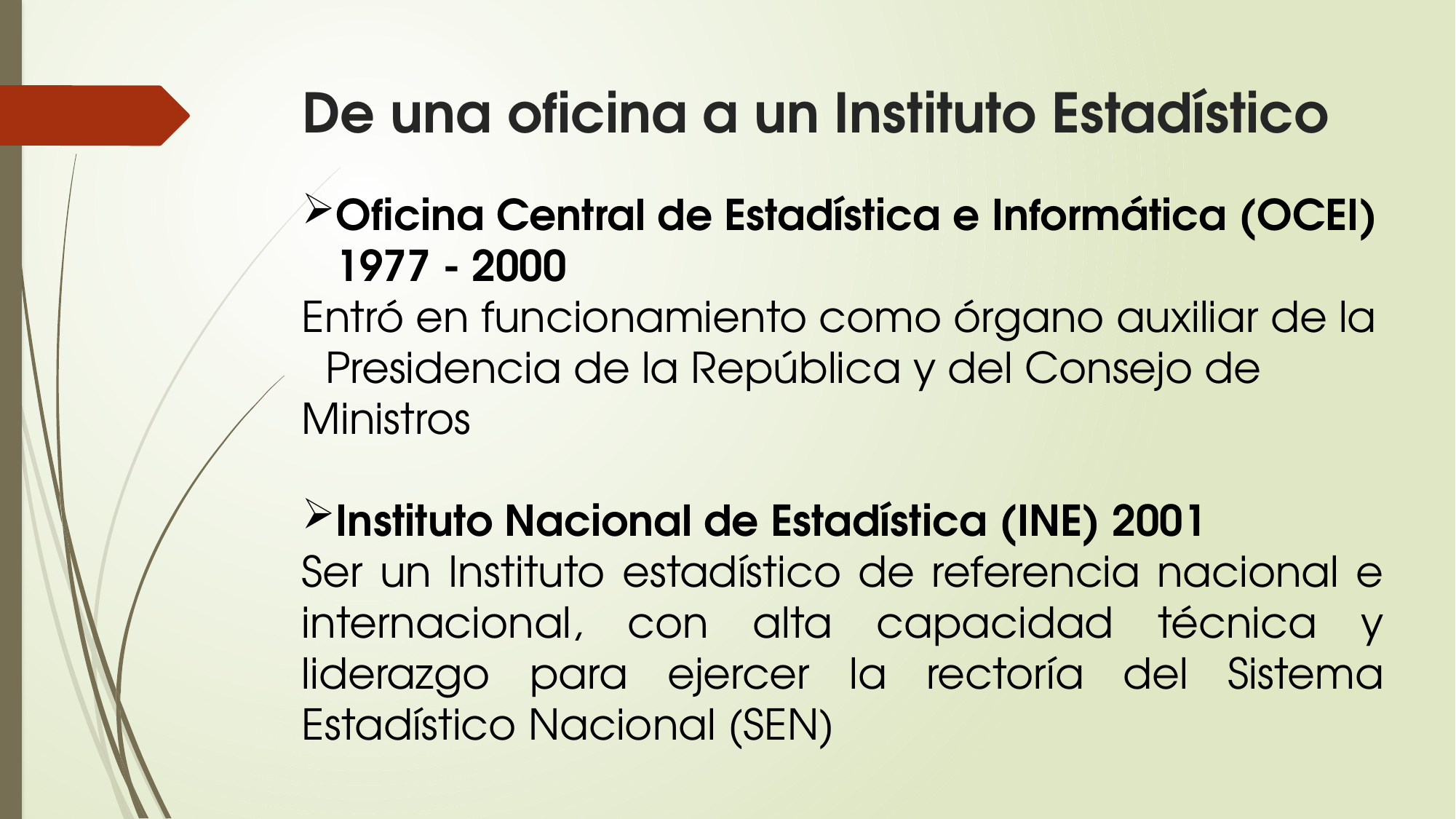

# De una oficina a un Instituto Estadístico
Oficina Central de Estadística e Informática (OCEI) 1977 - 2000
Entró en funcionamiento como órgano auxiliar de la   Presidencia de la República y del Consejo de Ministros

Instituto Nacional de Estadística (INE) 2001
Ser un Instituto estadístico de referencia nacional e internacional, con alta capacidad técnica y liderazgo para ejercer la rectoría del Sistema Estadístico Nacional (SEN)